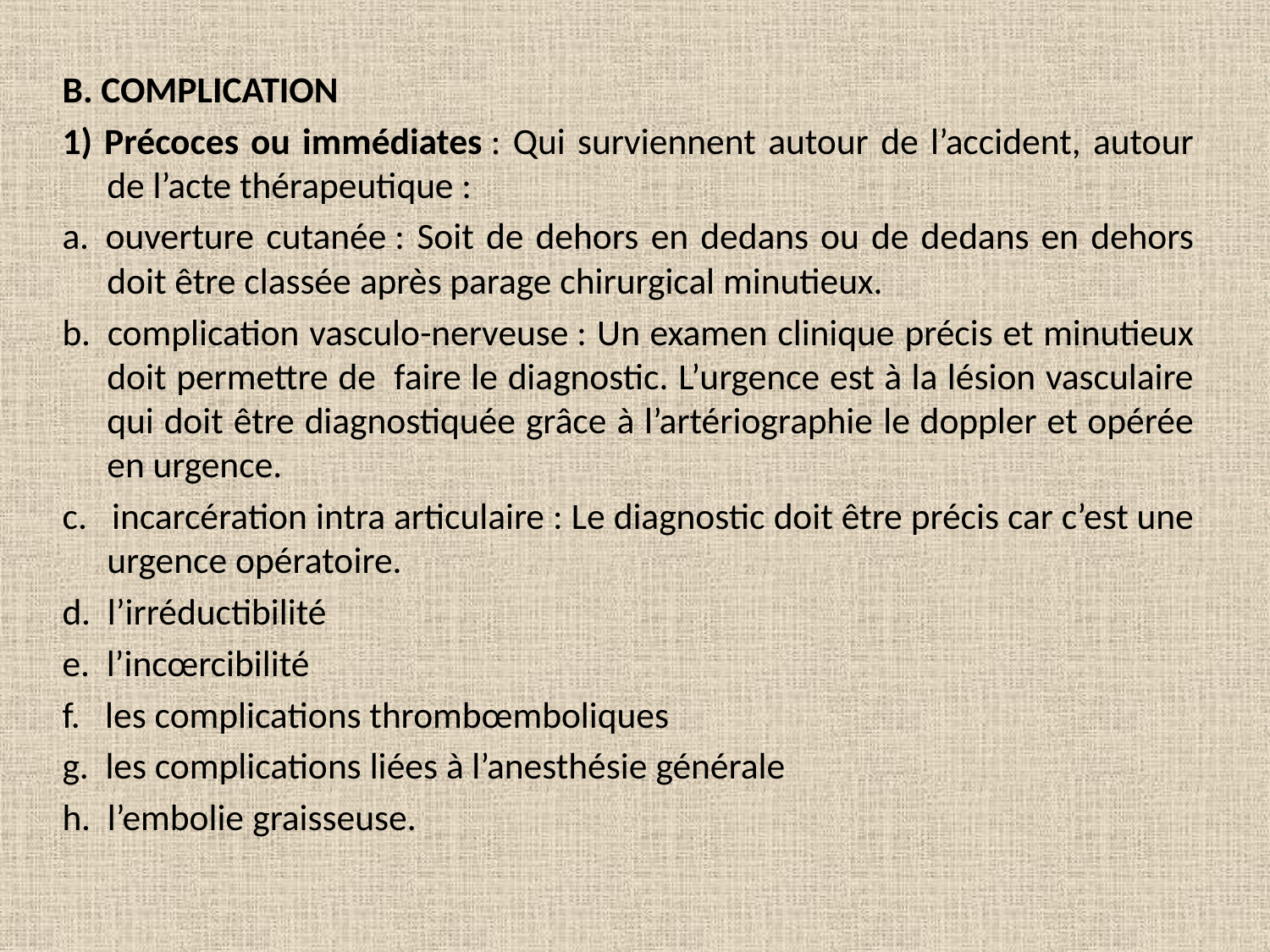

B. COMPLICATION
1) Précoces ou immédiates : Qui surviennent autour de l’accident, autour de l’acte thérapeutique :
a.  ouverture cutanée : Soit de dehors en dedans ou de dedans en dehors doit être classée après parage chirurgical minutieux.
b.  complication vasculo-nerveuse : Un examen clinique précis et minutieux doit permettre de  faire le diagnostic. L’urgence est à la lésion vasculaire qui doit être diagnostiquée grâce à l’artériographie le doppler et opérée en urgence.
c.   incarcération intra articulaire : Le diagnostic doit être précis car c’est une urgence opératoire.
d.  l’irréductibilité
e.  l’incœrcibilité
f.   les complications thrombœmboliques
g.  les complications liées à l’anesthésie générale
h.  l’embolie graisseuse.